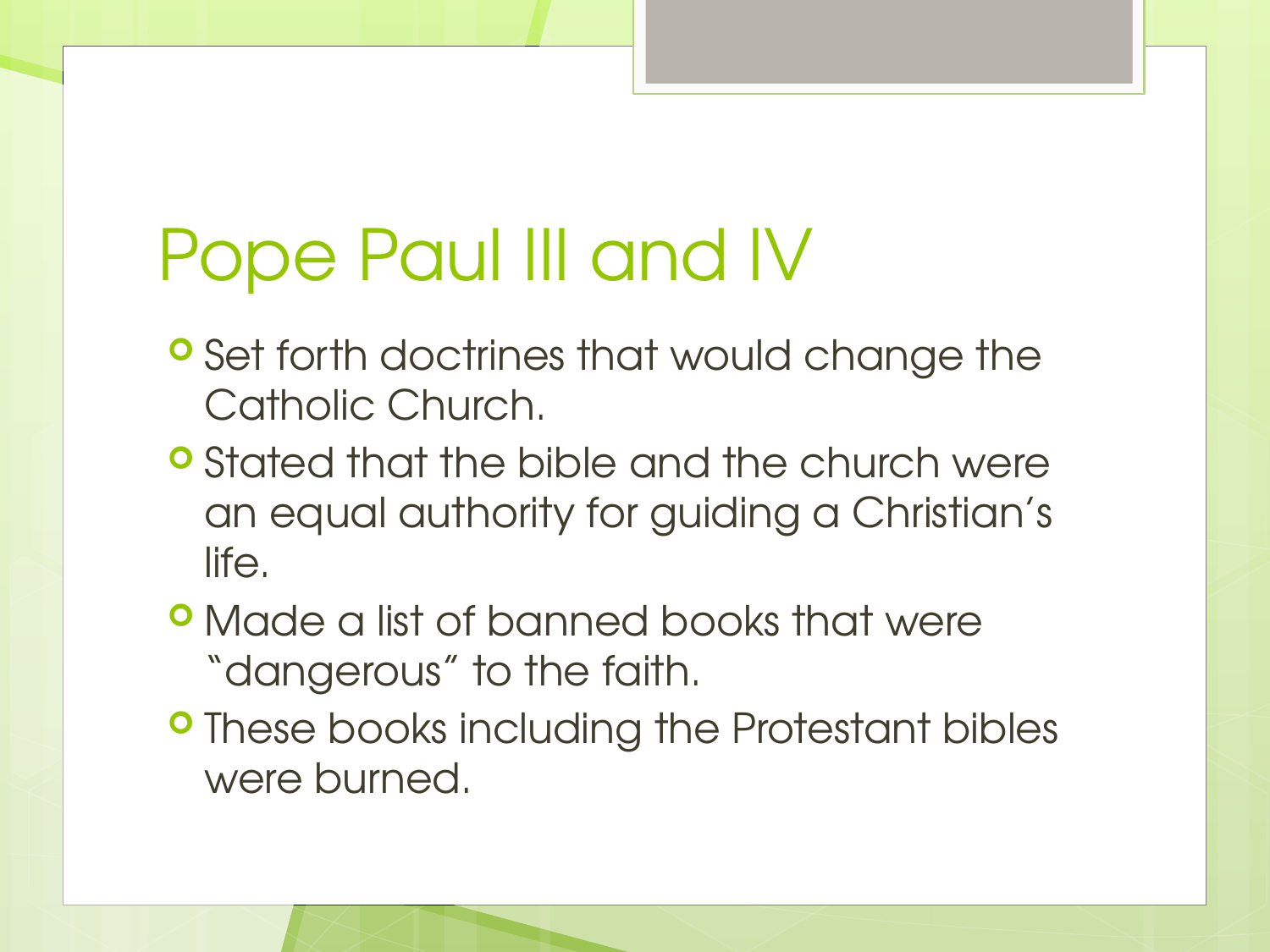

# Pope Paul III and IV
Set forth doctrines that would change the Catholic Church.
Stated that the bible and the church were an equal authority for guiding a Christian’s life.
Made a list of banned books that were “dangerous” to the faith.
These books including the Protestant bibles were burned.